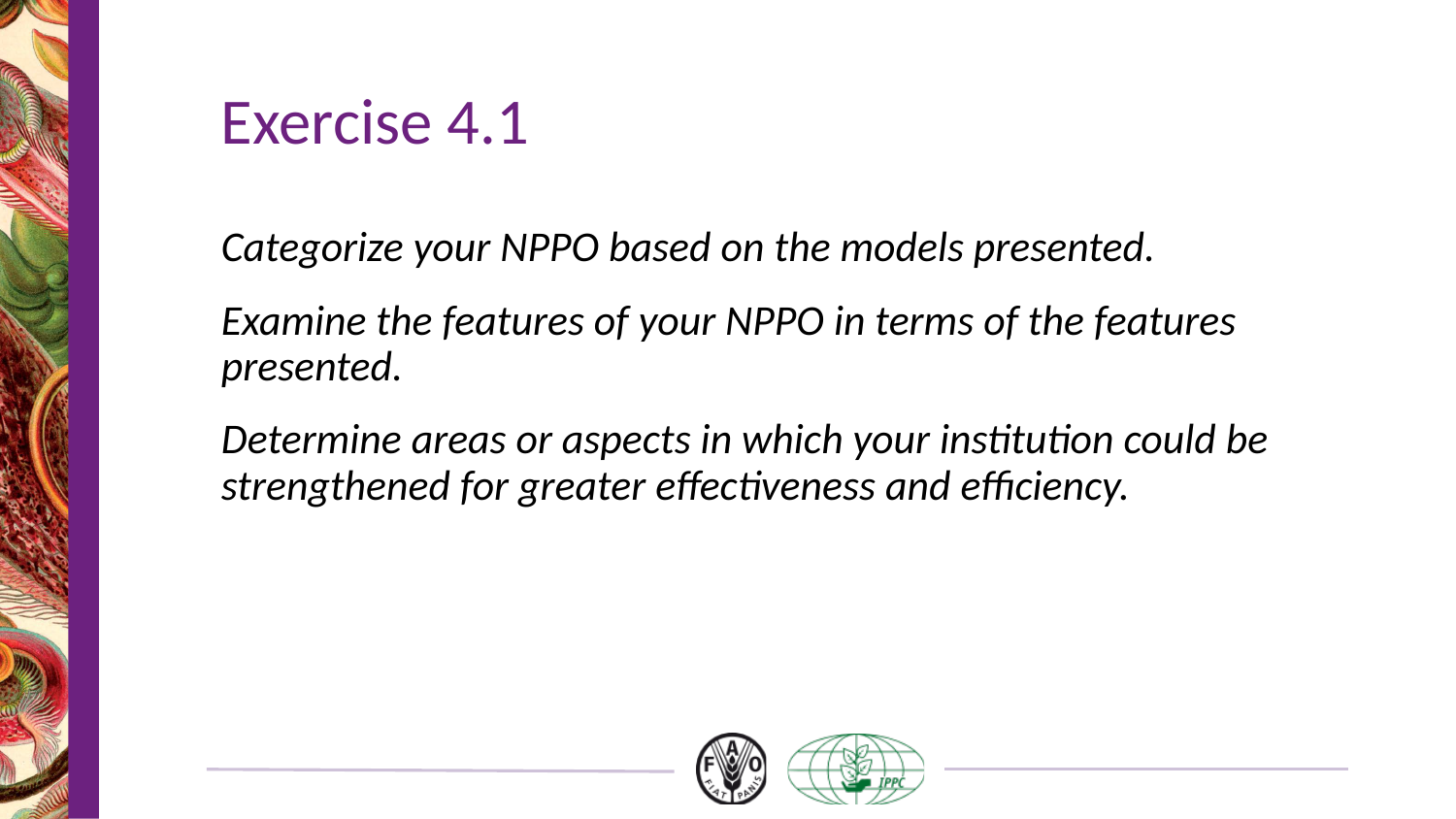

# Exercise 4.1
Categorize your NPPO based on the models presented.
Examine the features of your NPPO in terms of the features presented.
Determine areas or aspects in which your institution could be strengthened for greater effectiveness and efficiency.